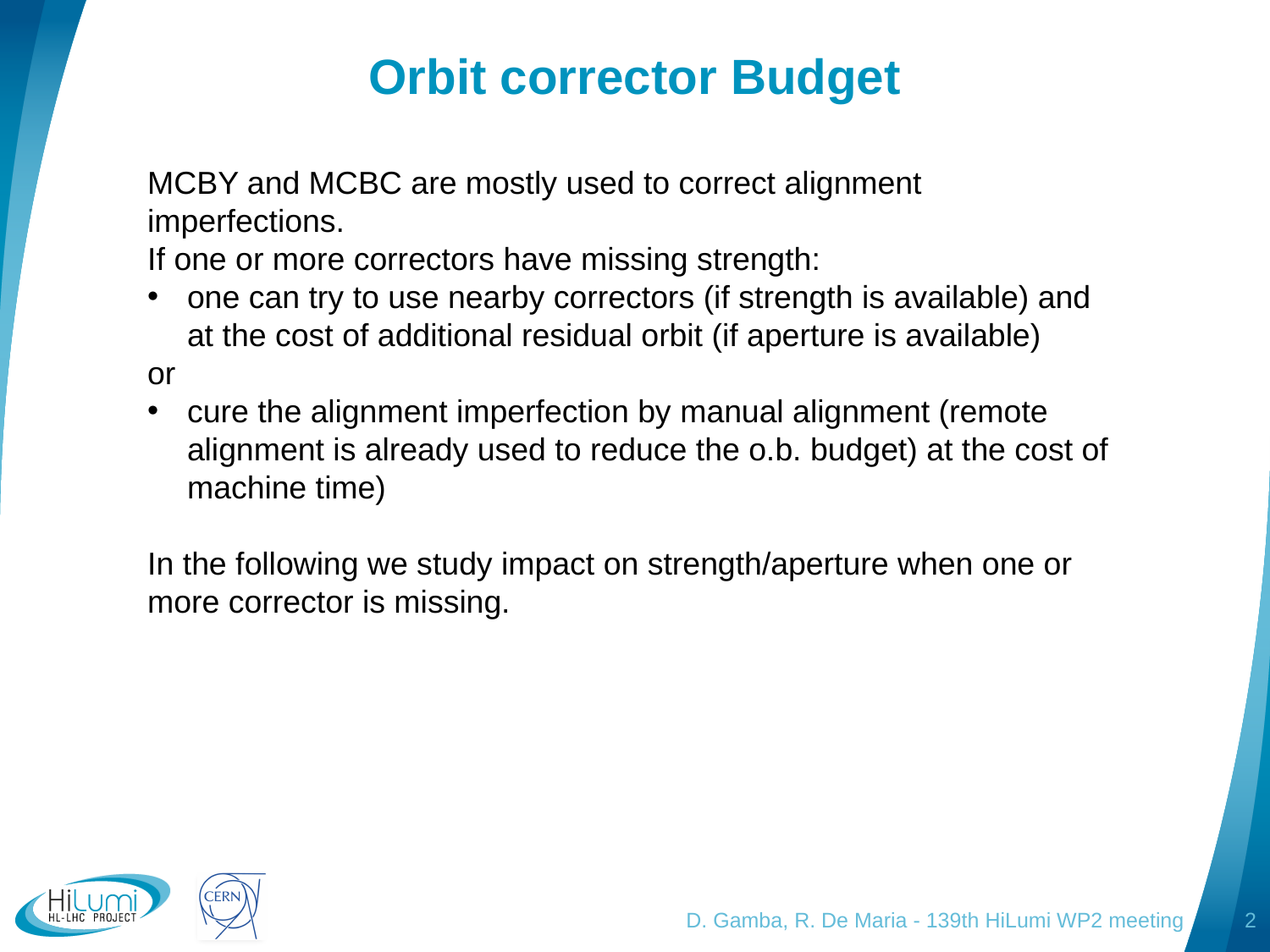

# Orbit corrector Budget
MCBY and MCBC are mostly used to correct alignment imperfections.
If one or more correctors have missing strength:
one can try to use nearby correctors (if strength is available) and at the cost of additional residual orbit (if aperture is available)
or
cure the alignment imperfection by manual alignment (remote alignment is already used to reduce the o.b. budget) at the cost of machine time)

In the following we study impact on strength/aperture when one or more corrector is missing.
D. Gamba, R. De Maria - 139th HiLumi WP2 meeting
2